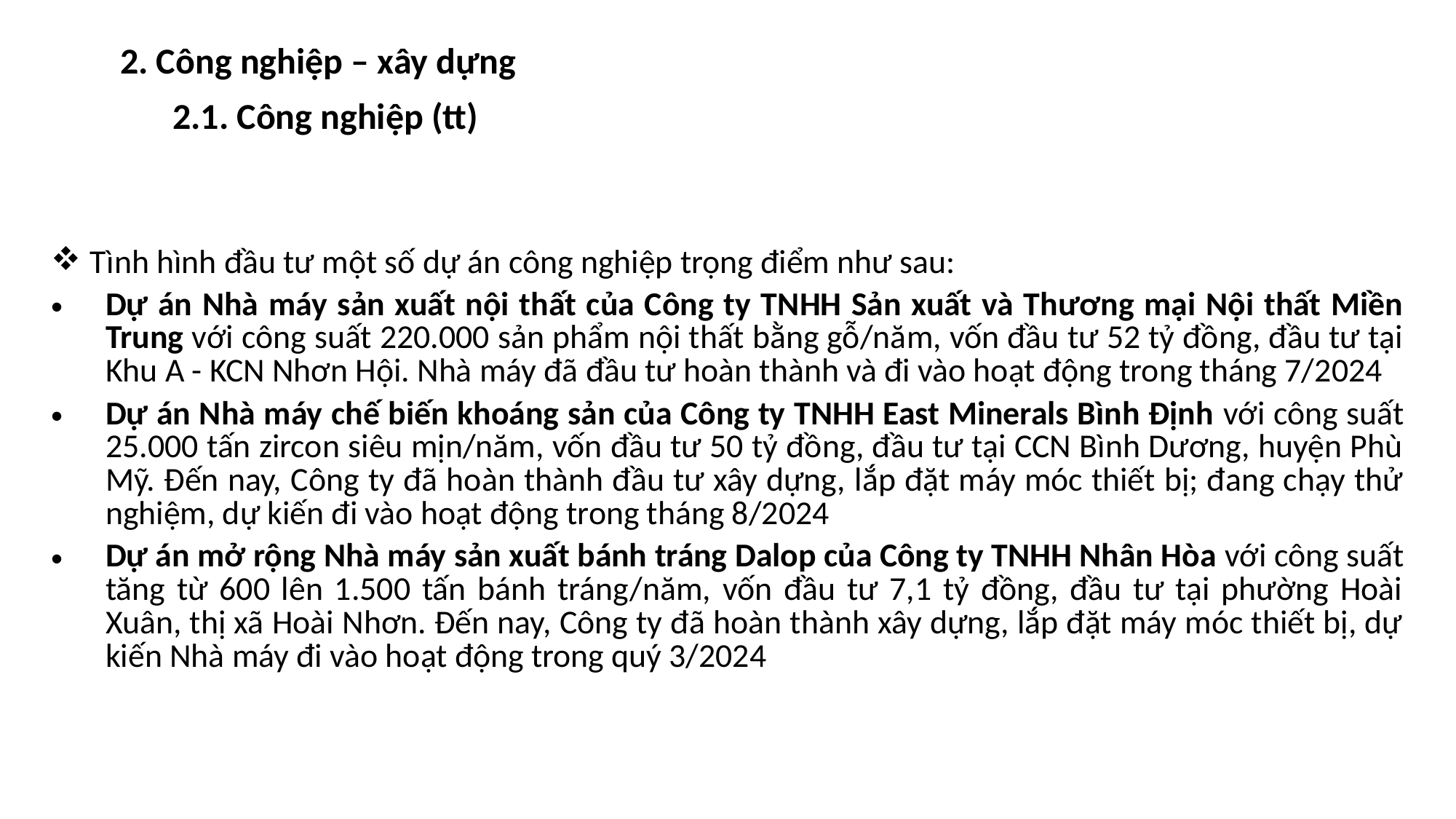

2. Công nghiệp – xây dựng
2.1. Công nghiệp (tt)
| Tình hình đầu tư một số dự án công nghiệp trọng điểm như sau: Dự án Nhà máy sản xuất nội thất của Công ty TNHH Sản xuất và Thương mại Nội thất Miền Trung với công suất 220.000 sản phẩm nội thất bằng gỗ/năm, vốn đầu tư 52 tỷ đồng, đầu tư tại Khu A - KCN Nhơn Hội. Nhà máy đã đầu tư hoàn thành và đi vào hoạt động trong tháng 7/2024 Dự án Nhà máy chế biến khoáng sản của Công ty TNHH East Minerals Bình Định với công suất 25.000 tấn zircon siêu mịn/năm, vốn đầu tư 50 tỷ đồng, đầu tư tại CCN Bình Dương, huyện Phù Mỹ. Đến nay, Công ty đã hoàn thành đầu tư xây dựng, lắp đặt máy móc thiết bị; đang chạy thử nghiệm, dự kiến đi vào hoạt động trong tháng 8/2024 Dự án mở rộng Nhà máy sản xuất bánh tráng Dalop của Công ty TNHH Nhân Hòa với công suất tăng từ 600 lên 1.500 tấn bánh tráng/năm, vốn đầu tư 7,1 tỷ đồng, đầu tư tại phường Hoài Xuân, thị xã Hoài Nhơn. Đến nay, Công ty đã hoàn thành xây dựng, lắp đặt máy móc thiết bị, dự kiến Nhà máy đi vào hoạt động trong quý 3/2024 |
| --- |